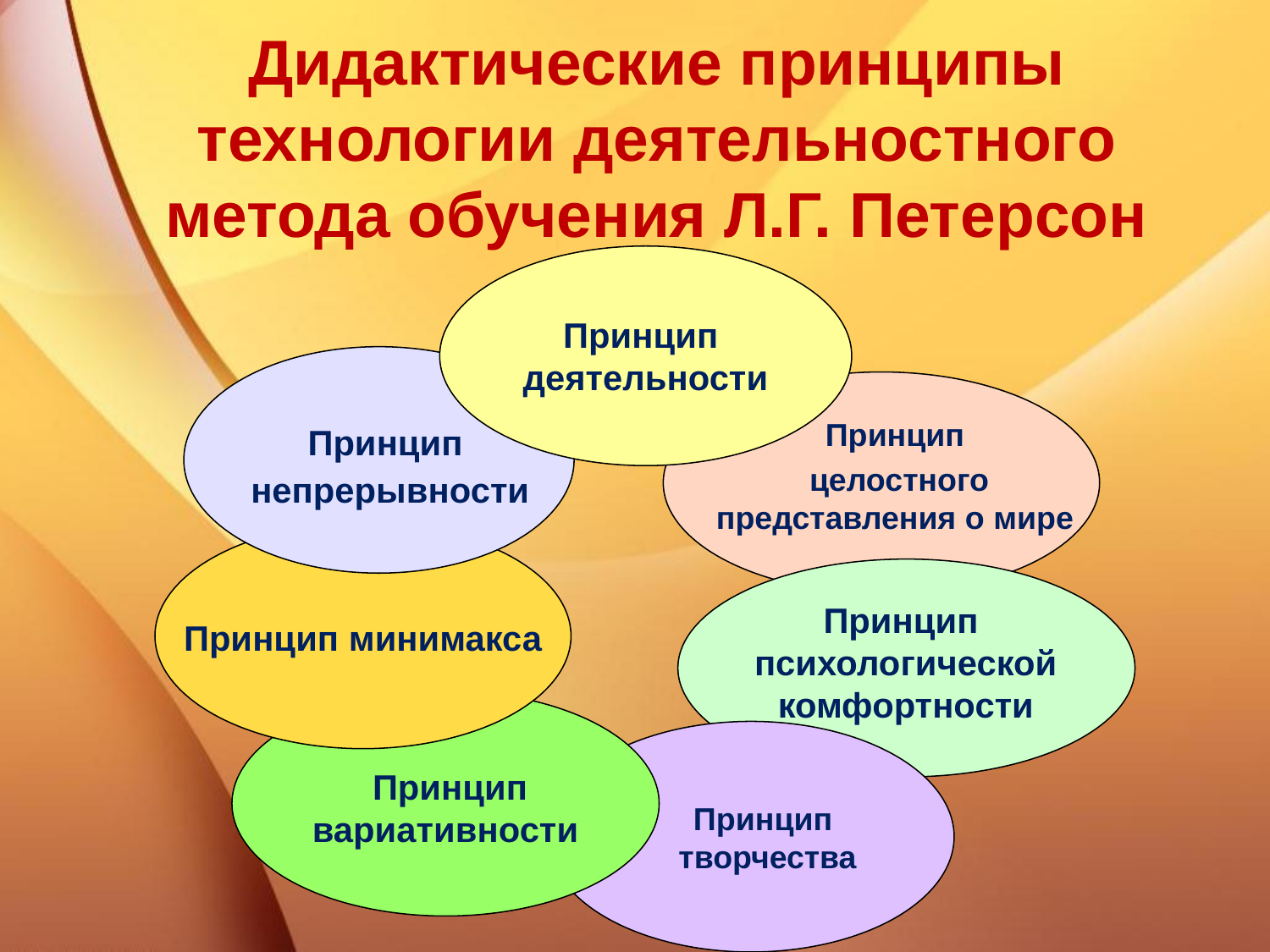

Дидактические принципы технологии деятельностного метода обучения Л.Г. Петерсон

Принцип
деятельности

Принцип
непрерывности

Принцип
 целостного представления о мире

Принцип минимакса

Принцип
психологической комфортности

 Принцип вариативности

Принцип
творчества